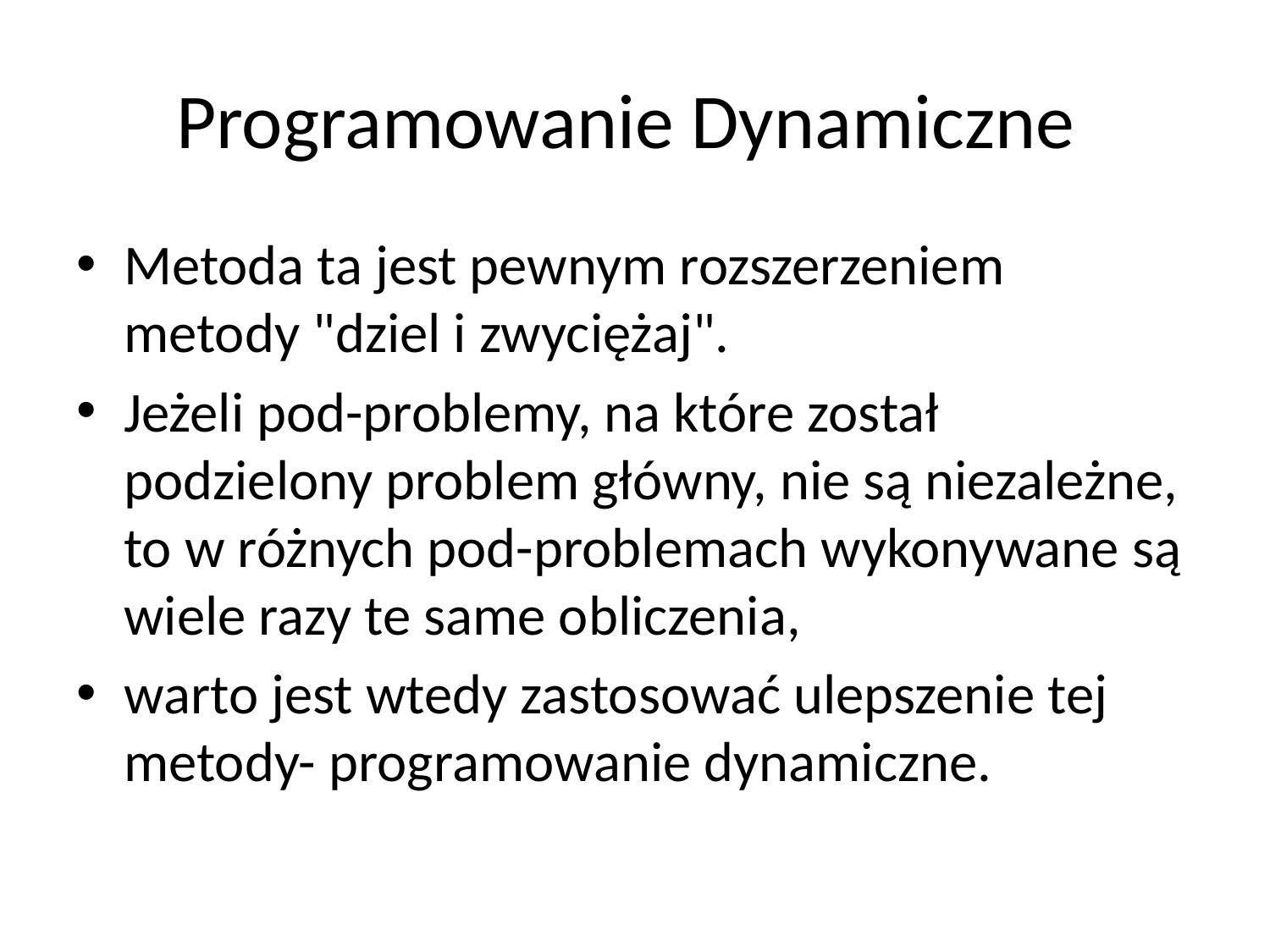

# Programowanie Dynamiczne
Metoda ta jest pewnym rozszerzeniem metody "dziel i zwyciężaj".
Jeżeli pod-problemy, na które został podzielony problem główny, nie są niezależne, to w różnych pod-problemach wykonywane są wiele razy te same obliczenia,
warto jest wtedy zastosować ulepszenie tej metody- programowanie dynamiczne.